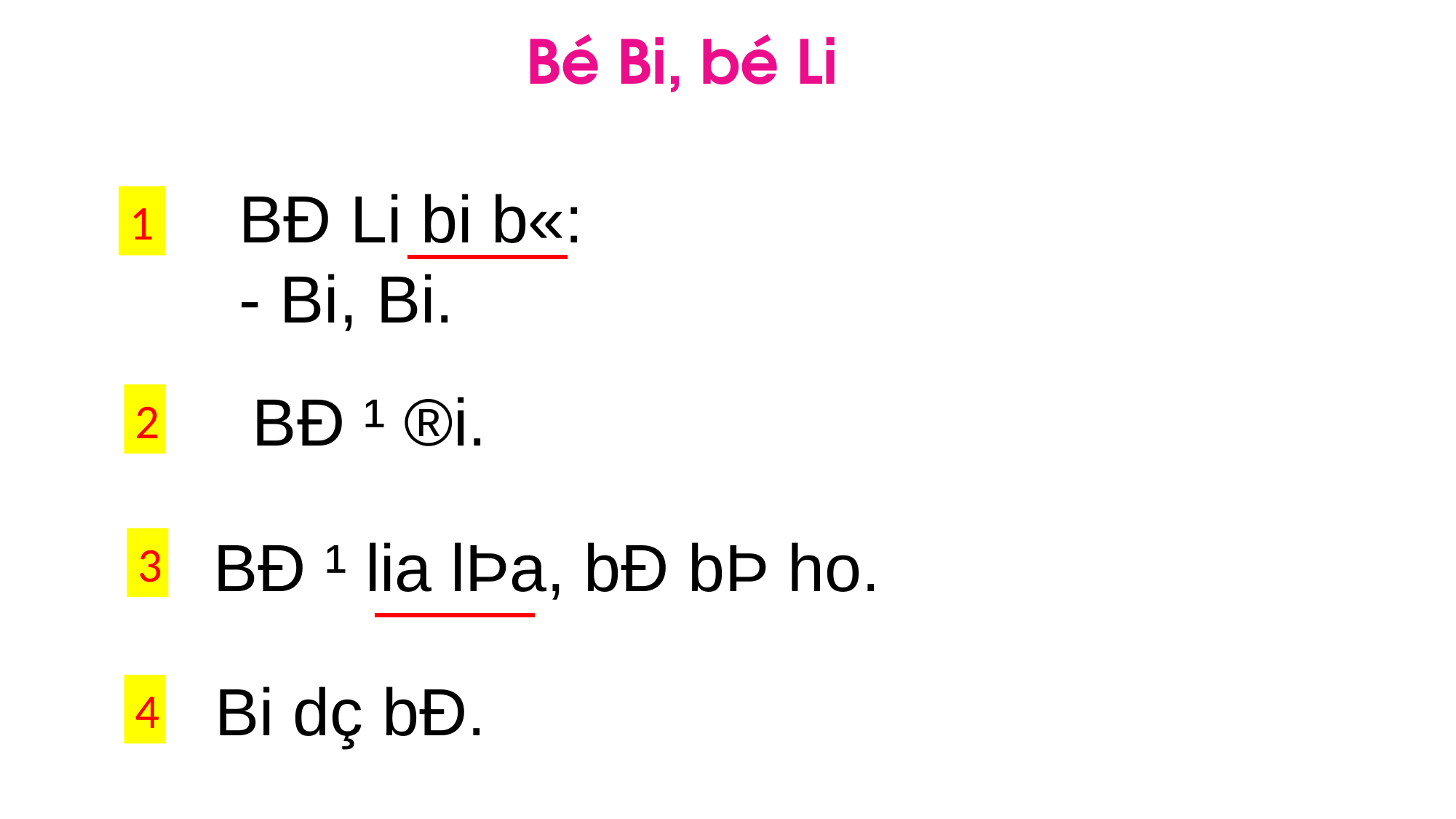

Bé Bi, bé Li
BÐ Li bi b«:
- Bi, Bi.

1
BÐ ¹ ®i.
2
BÐ ¹ lia lÞa, bÐ bÞ ho.
3
Bi dç bÐ.
4